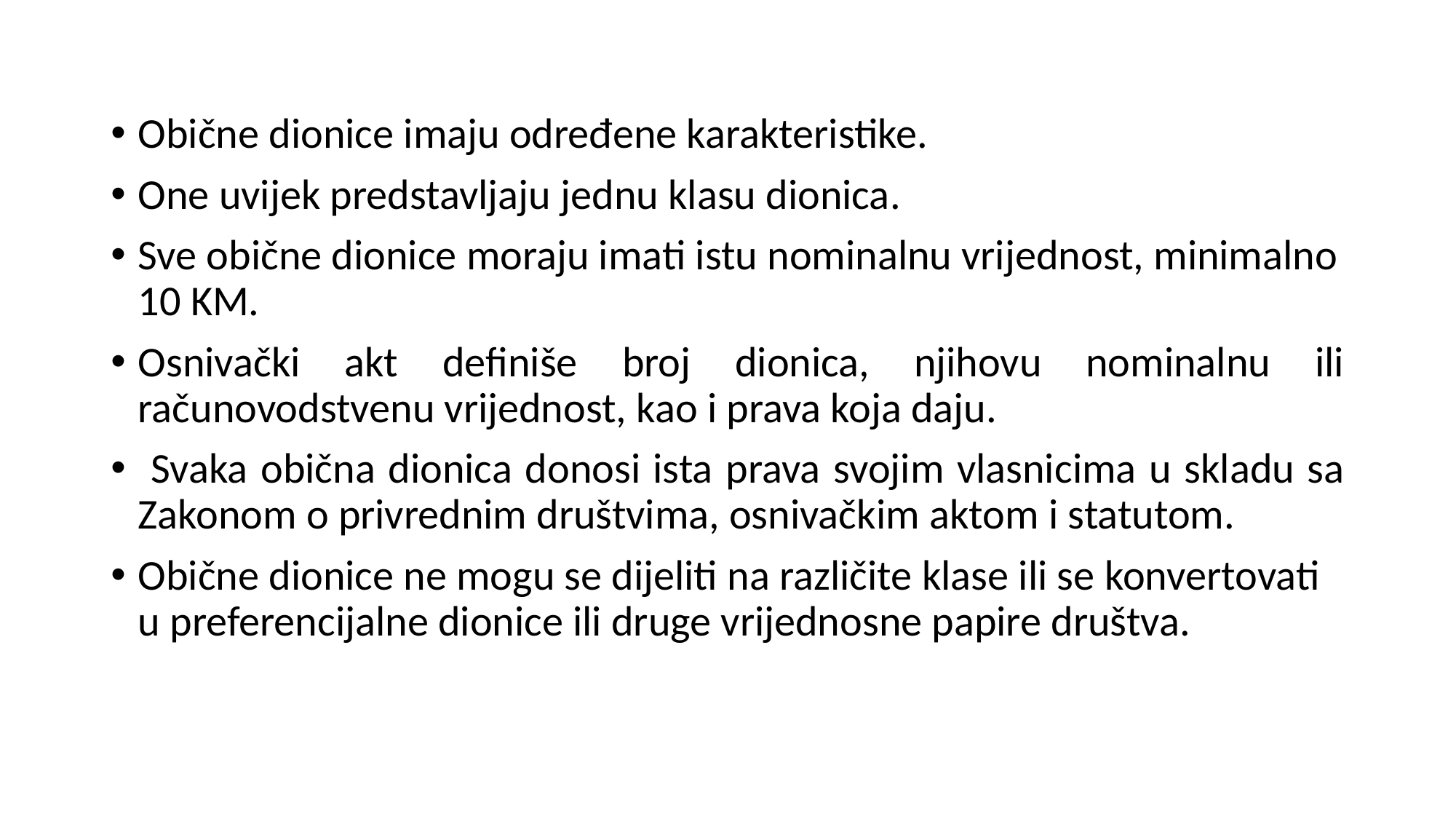

Obične dionice imaju određene karakteristike.
One uvijek predstavljaju jednu klasu dionica.
Sve obične dionice moraju imati istu nominalnu vrijednost, minimalno 10 KM.
Osnivački akt definiše broj dionica, njihovu nominalnu ili računovodstvenu vrijednost, kao i prava koja daju.
 Svaka obična dionica donosi ista prava svojim vlasnicima u skladu sa Zakonom o privrednim društvima, osnivačkim aktom i statutom.
Obične dionice ne mogu se dijeliti na različite klase ili se konvertovati  u preferencijalne dionice ili druge vrijednosne papire društva.